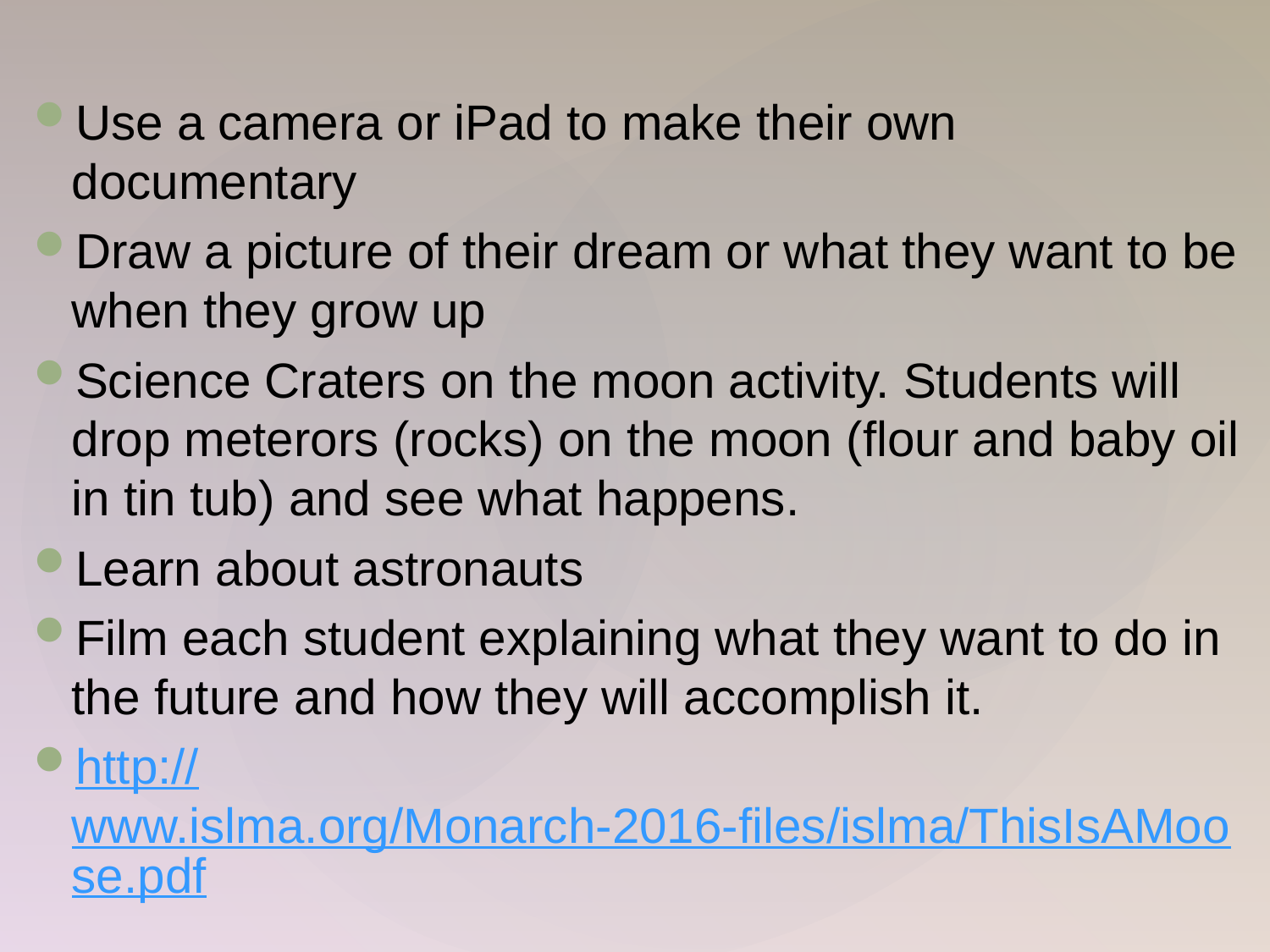

Use a camera or iPad to make their own documentary
Draw a picture of their dream or what they want to be when they grow up
Science Craters on the moon activity. Students will drop meterors (rocks) on the moon (flour and baby oil in tin tub) and see what happens.
Learn about astronauts
Film each student explaining what they want to do in the future and how they will accomplish it.
http://www.islma.org/Monarch-2016-files/islma/ThisIsAMoose.pdf